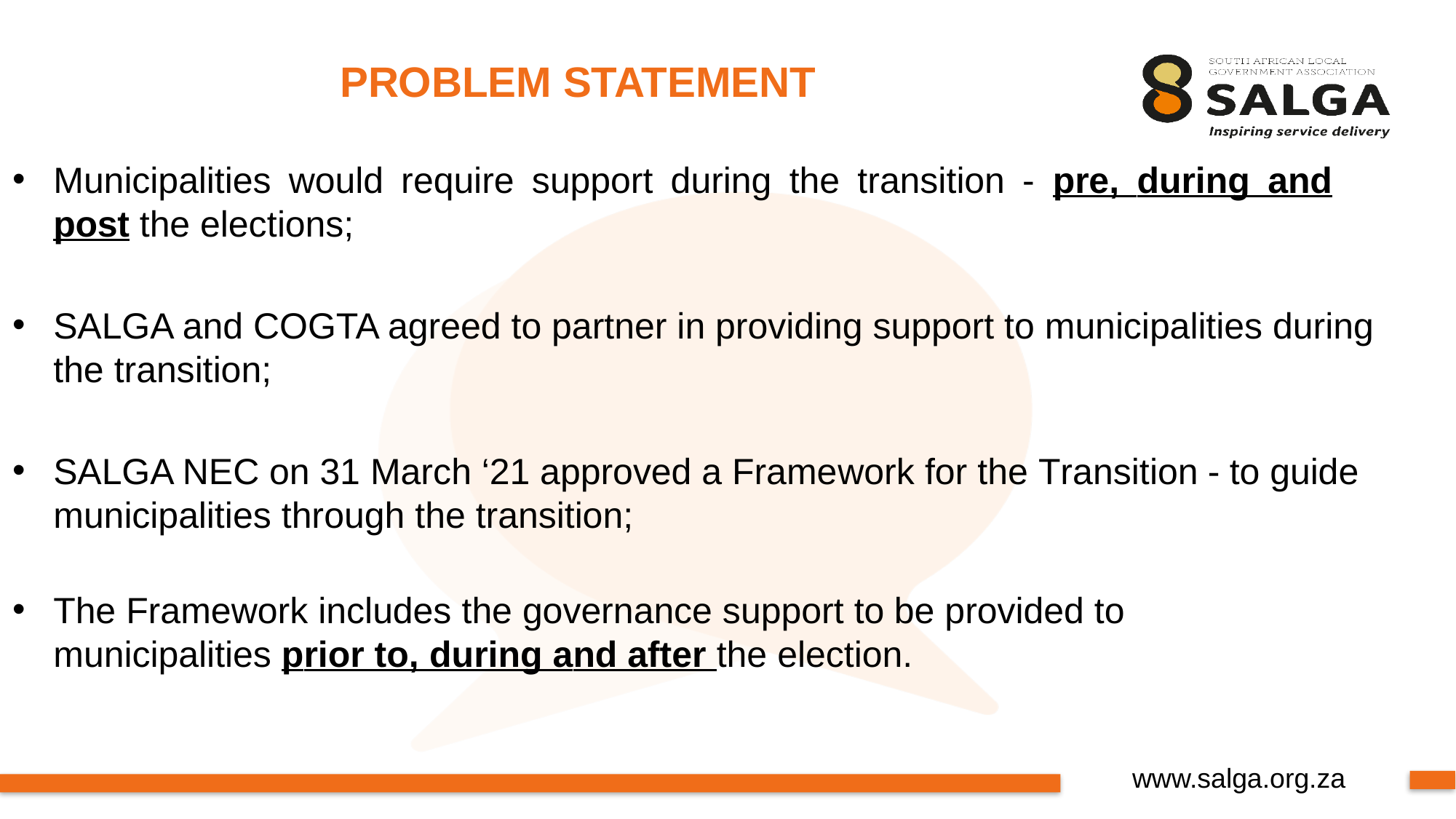

# PROBLEM STATEMENT
Municipalities would require support during the transition - pre, during and post the elections;

SALGA and COGTA agreed to partner in providing support to municipalities during the transition;

SALGA NEC on 31 March ‘21 approved a Framework for the Transition - to guide municipalities through the transition;

The Framework includes the governance support to be provided to municipalities prior to, during and after the election.